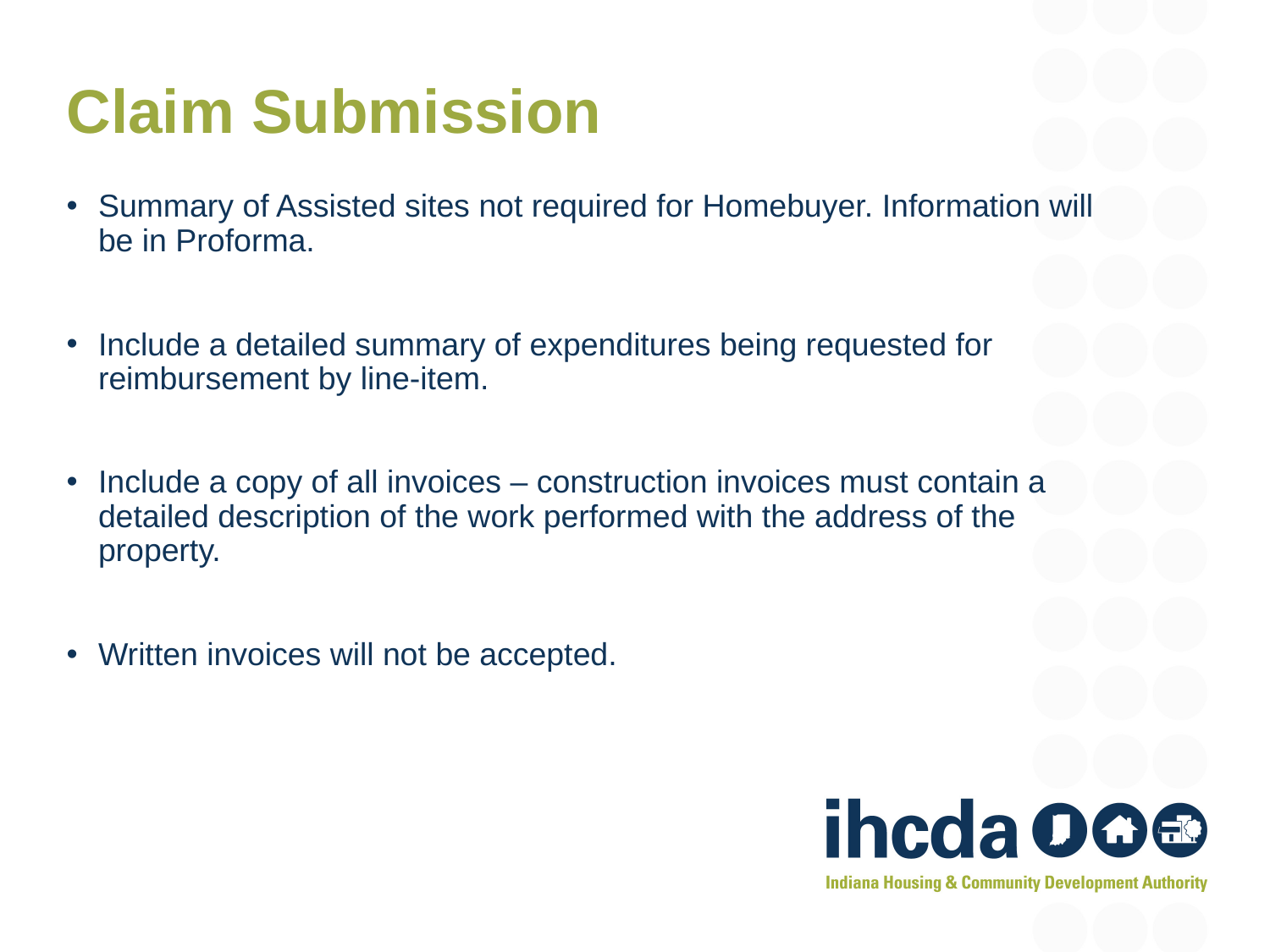

Claim Submission
Summary of Assisted sites not required for Homebuyer. Information will be in Proforma.

Include a detailed summary of expenditures being requested for reimbursement by line-item.

Include a copy of all invoices – construction invoices must contain a detailed description of the work performed with the address of the property.

Written invoices will not be accepted.